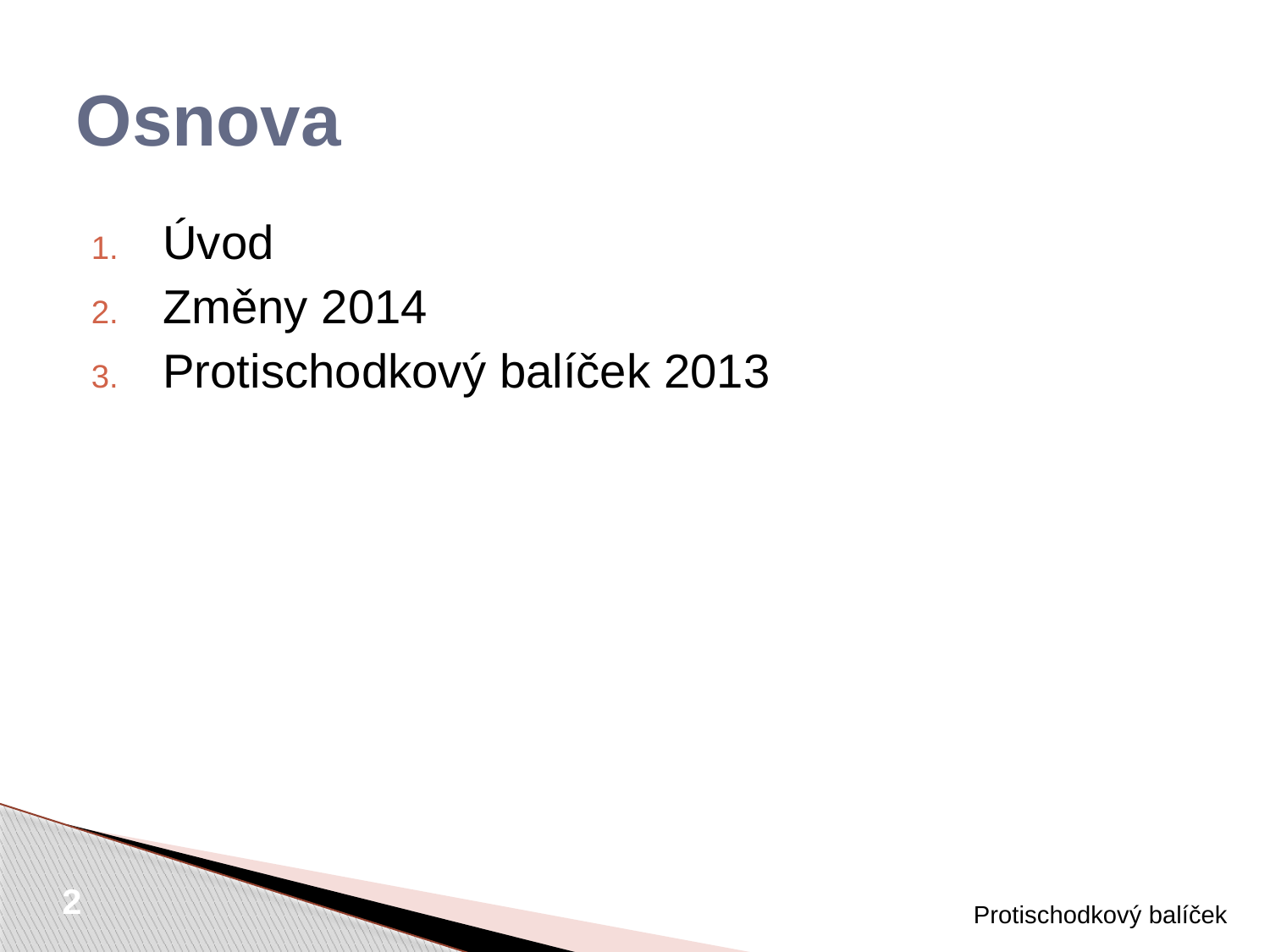

# Osnova
Úvod
Změny 2014
Protischodkový balíček 2013

Protischodkový balíček
2